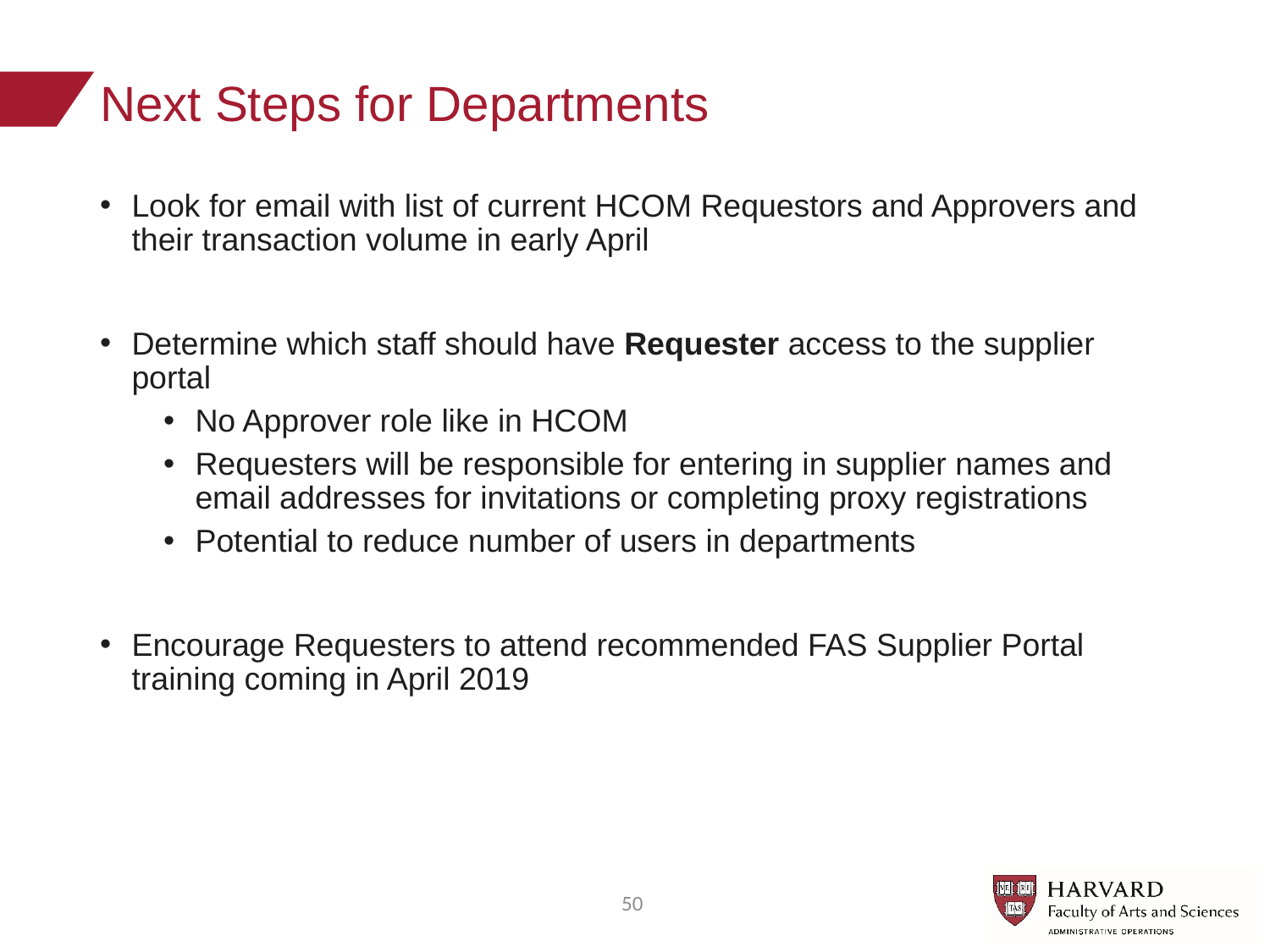

# Next Steps for Departments
Look for email with list of current HCOM Requestors and Approvers and their transaction volume in early April

Determine which staff should have Requester access to the supplier portal
No Approver role like in HCOM
Requesters will be responsible for entering in supplier names and email addresses for invitations or completing proxy registrations
Potential to reduce number of users in departments

Encourage Requesters to attend recommended FAS Supplier Portal training coming in April 2019